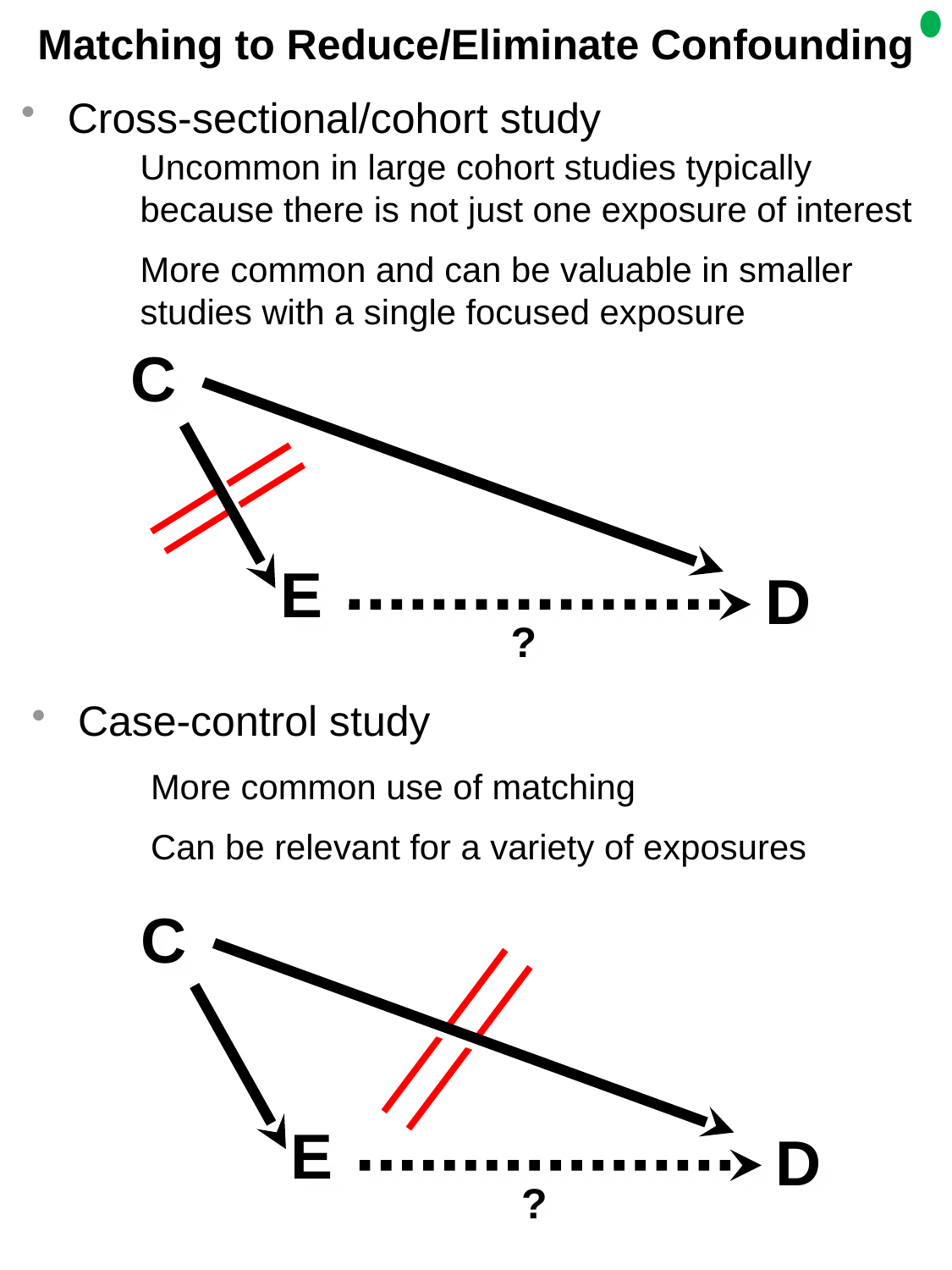

Matching to Reduce/Eliminate Confounding

Cross-sectional/cohort study

Uncommon in large cohort studies typically because there is not just one exposure of interest
More common and can be valuable in smaller studies with a single focused exposure

C

E

D

?

Case-control study
More common use of matching
Can be relevant for a variety of exposures

C

E

D

?